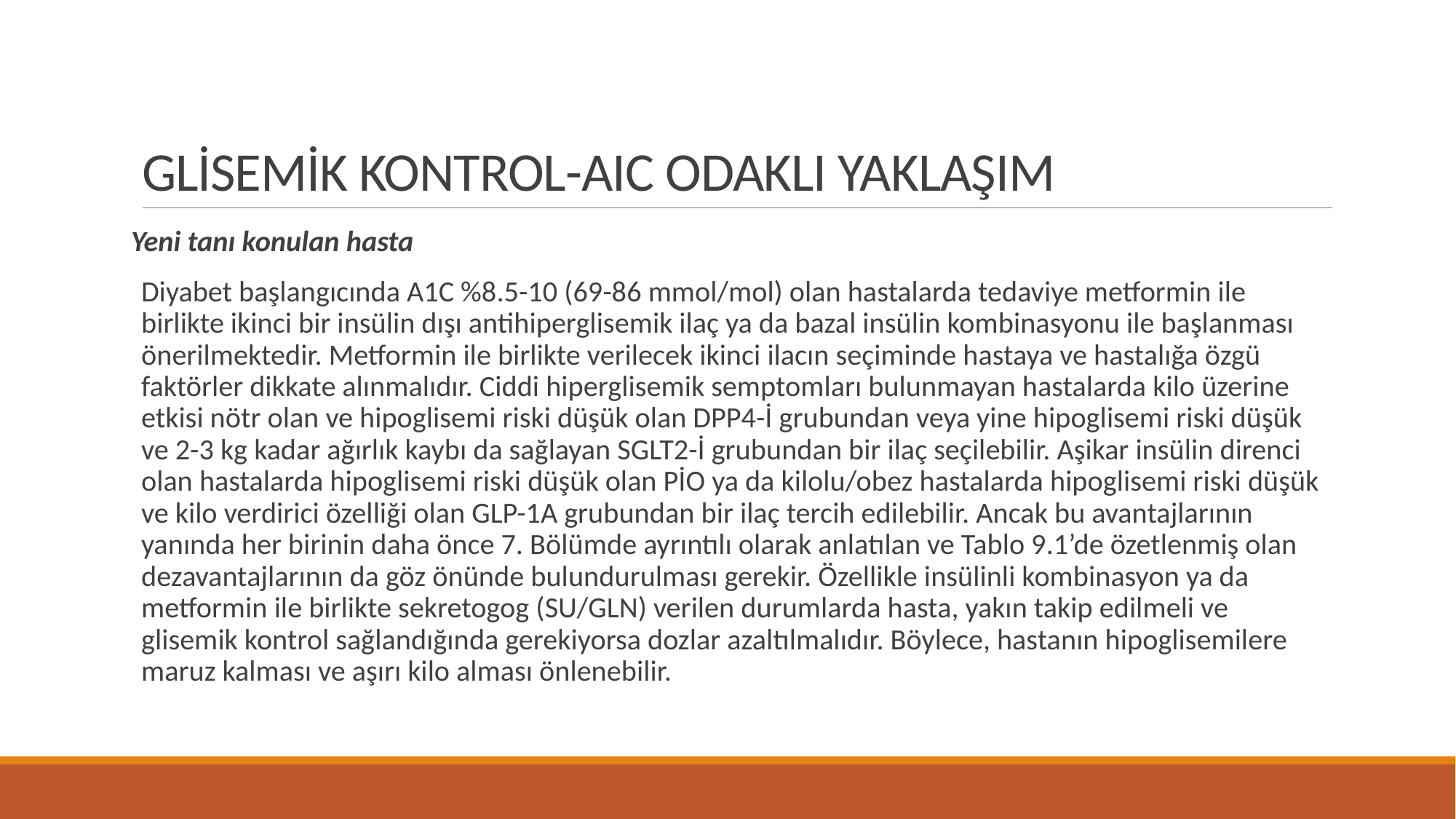

# GLİSEMİK KONTROL-AIC ODAKLI YAKLAŞIM
Yeni tanı konulan hasta
Diyabet başlangıcında A1C %8.5-10 (69-86 mmol/mol) olan hastalarda tedaviye metformin ile birlikte ikinci bir insülin dışı antihiperglisemik ilaç ya da bazal insülin kombinasyonu ile başlanması önerilmektedir. Metformin ile birlikte verilecek ikinci ilacın seçiminde hastaya ve hastalığa özgü faktörler dikkate alınmalıdır. Ciddi hiperglisemik semptomları bulunmayan hastalarda kilo üzerine etkisi nötr olan ve hipoglisemi riski düşük olan DPP4-İ grubundan veya yine hipoglisemi riski düşük ve 2-3 kg kadar ağırlık kaybı da sağlayan SGLT2-İ grubundan bir ilaç seçilebilir. Aşikar insülin direnci olan hastalarda hipoglisemi riski düşük olan PİO ya da kilolu/obez hastalarda hipoglisemi riski düşük ve kilo verdirici özelliği olan GLP-1A grubundan bir ilaç tercih edilebilir. Ancak bu avantajlarının yanında her birinin daha önce 7. Bölümde ayrıntılı olarak anlatılan ve Tablo 9.1’de özetlenmiş olan dezavantajlarının da göz önünde bulundurulması gerekir. Özellikle insülinli kombinasyon ya da metformin ile birlikte sekretogog (SU/GLN) verilen durumlarda hasta, yakın takip edilmeli ve glisemik kontrol sağlandığında gerekiyorsa dozlar azaltılmalıdır. Böylece, hastanın hipoglisemilere maruz kalması ve aşırı kilo alması önlenebilir.